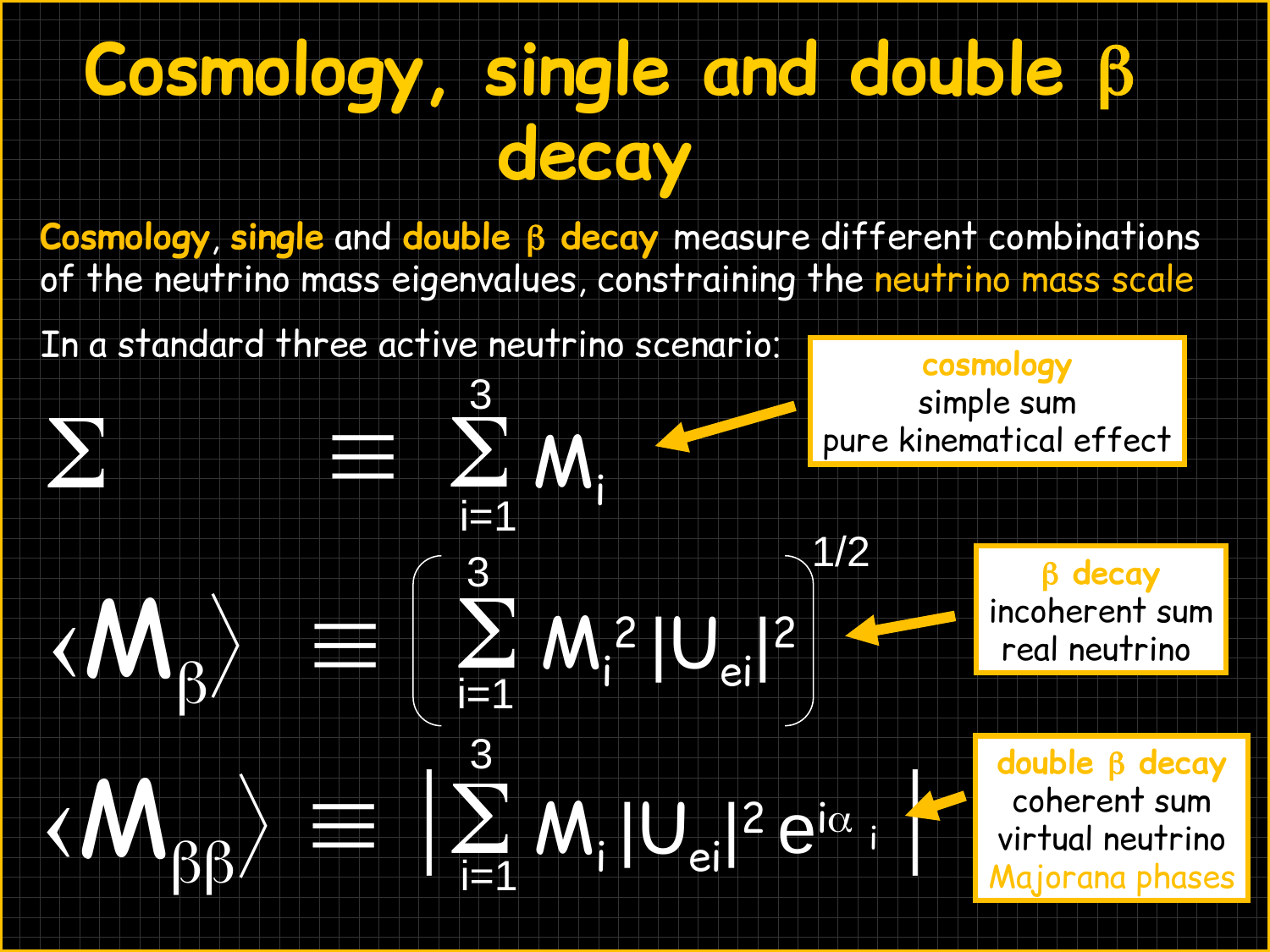

Cosmology, single and double β decay

Cosmology, single and double β decay measure different combinations
of the neutrino mass eigenvalues, constraining the neutrino mass scale
In a standard three active neutrino scenario:
cosmology
simple sum
pure kinematical effect
3
i=1
Σ Mi
Σ    ≡

1/2
3
i=1

Σ Mi2 |Uei|2
β decay
incoherent sum
real neutrino
〈Mβ〉  ≡

3
i=1
|Σ Mi |Uei|2 eiα  |
i
double β decay
coherent sum
virtual neutrino
Majorana phases
〈Mββ〉 ≡